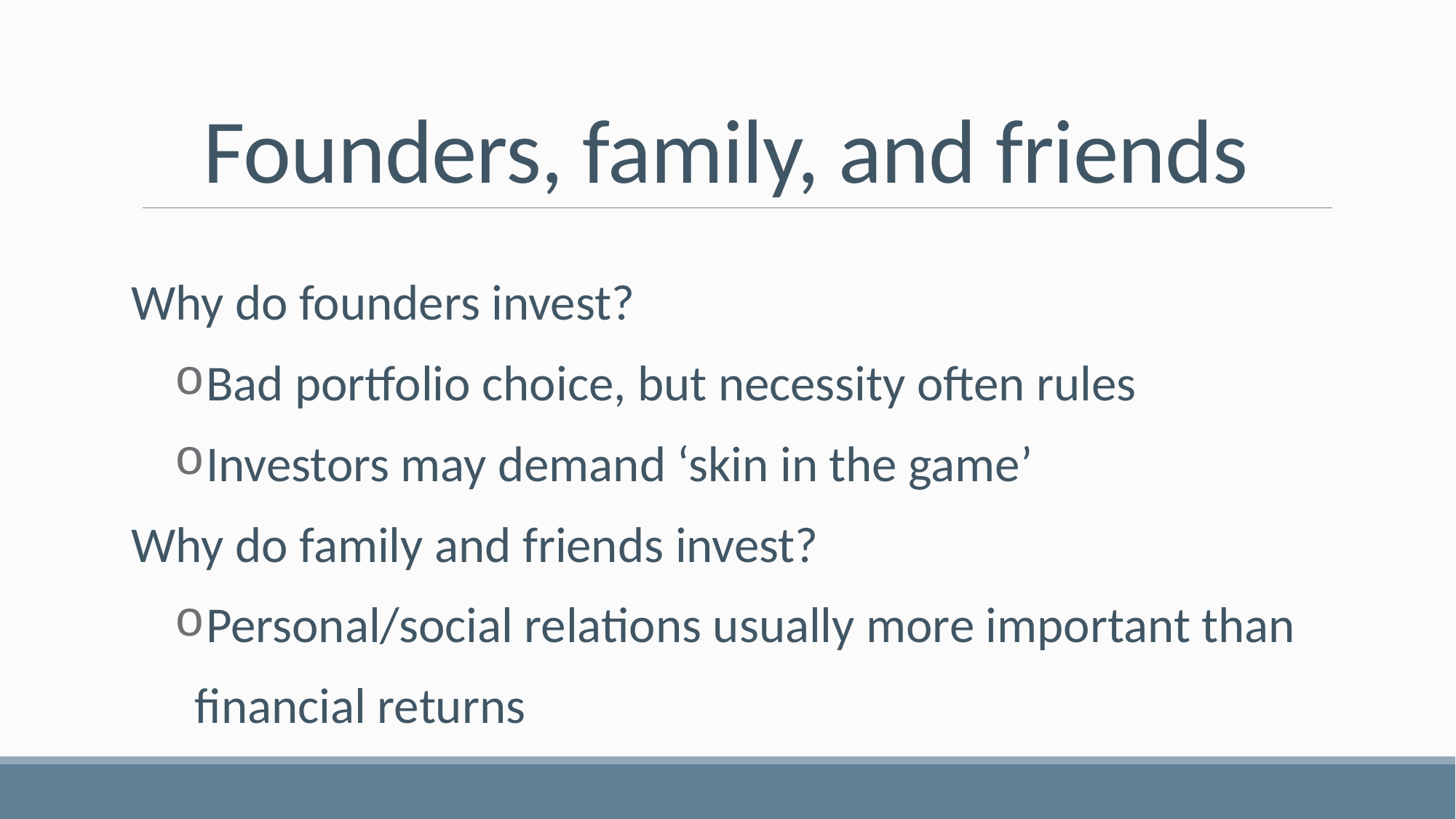

# Founders, family, and friends
Why do founders invest?
 Bad portfolio choice, but necessity often rules
 Investors may demand ‘skin in the game’
Why do family and friends invest?
 Personal/social relations usually more important than financial returns